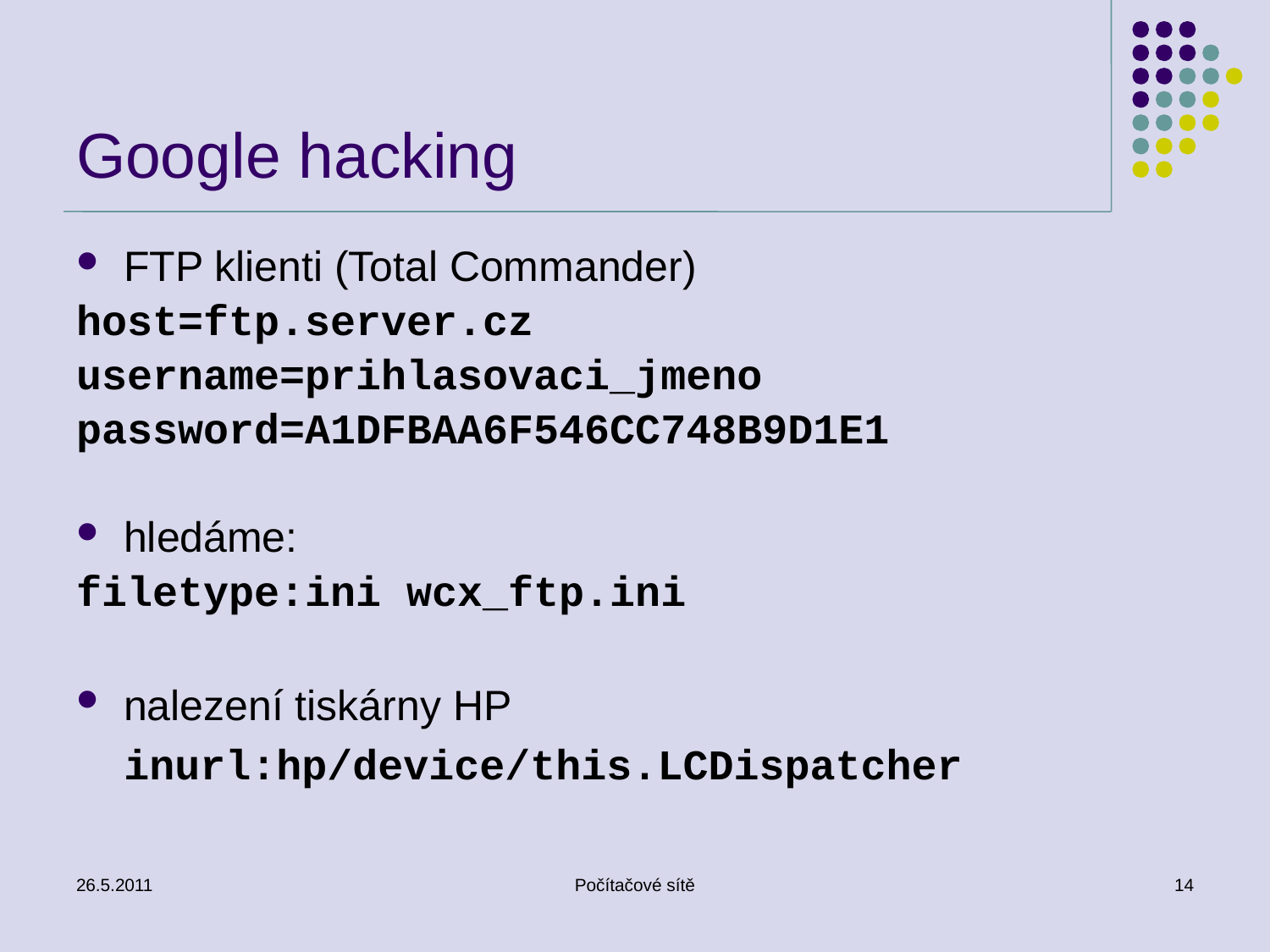

# Google hacking
FTP klienti (Total Commander)
host=ftp.server.cz
username=prihlasovaci_jmeno
password=A1DFBAA6F546CC748B9D1E1

hledáme:
filetype:ini wcx_ftp.ini

nalezení tiskárny HP
	inurl:hp/device/this.LCDispatcher

26.5.2011
Počítačové sítě
14